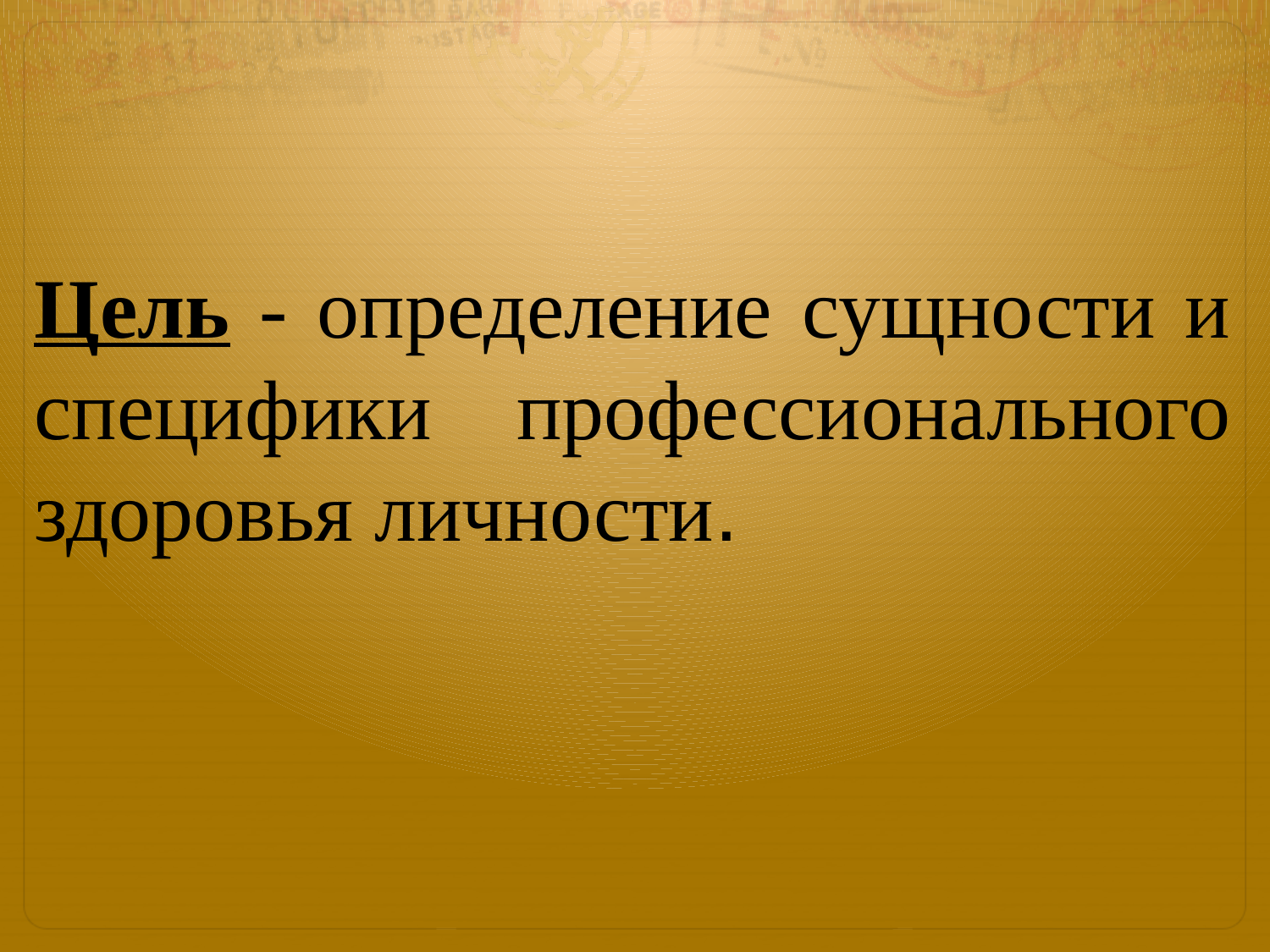

Цель - определение сущности и специфики профессионального здоровья личности.